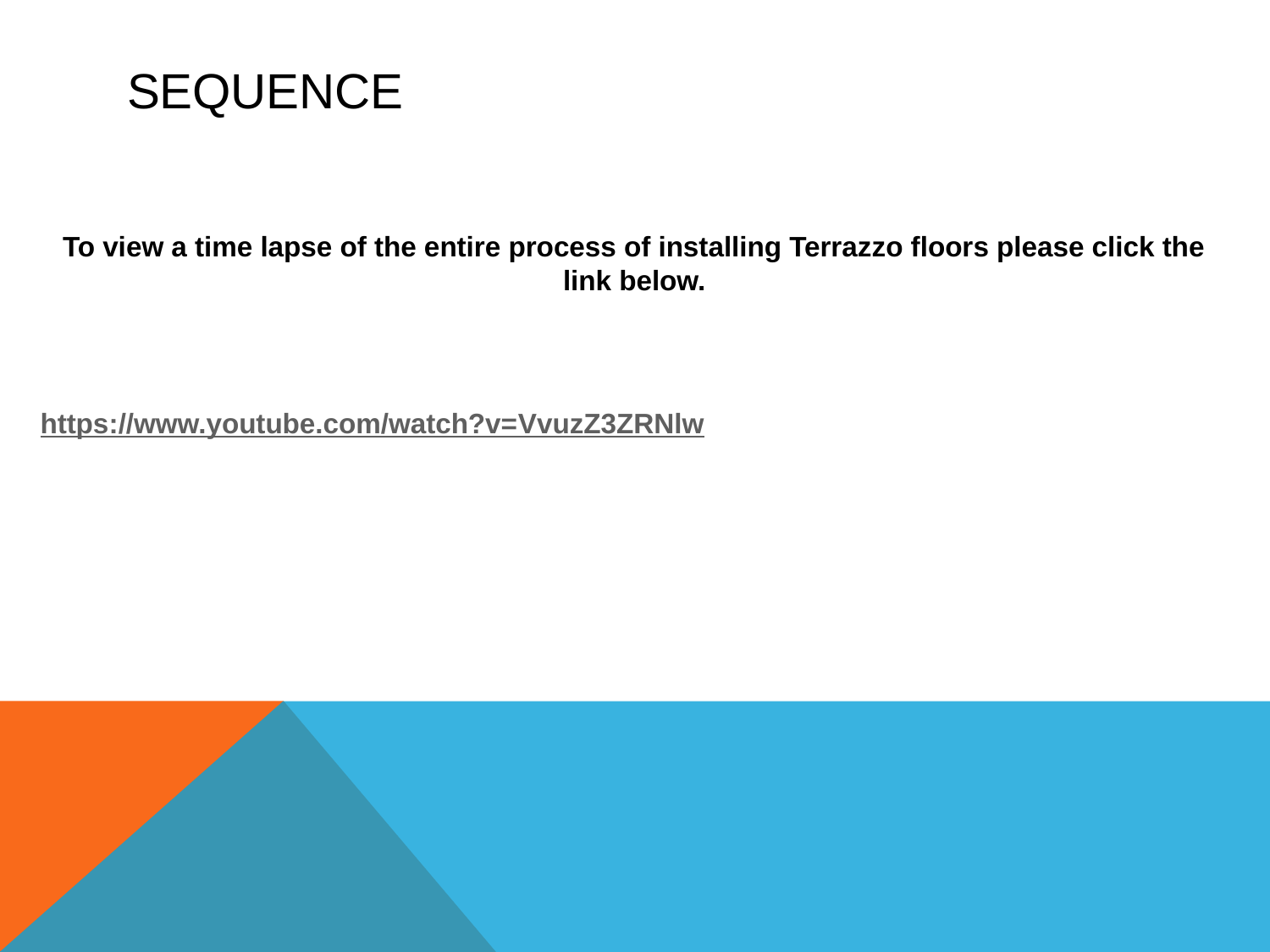

# Sequence
To view a time lapse of the entire process of installing Terrazzo floors please click the link below.

https://www.youtube.com/watch?v=VvuzZ3ZRNlw